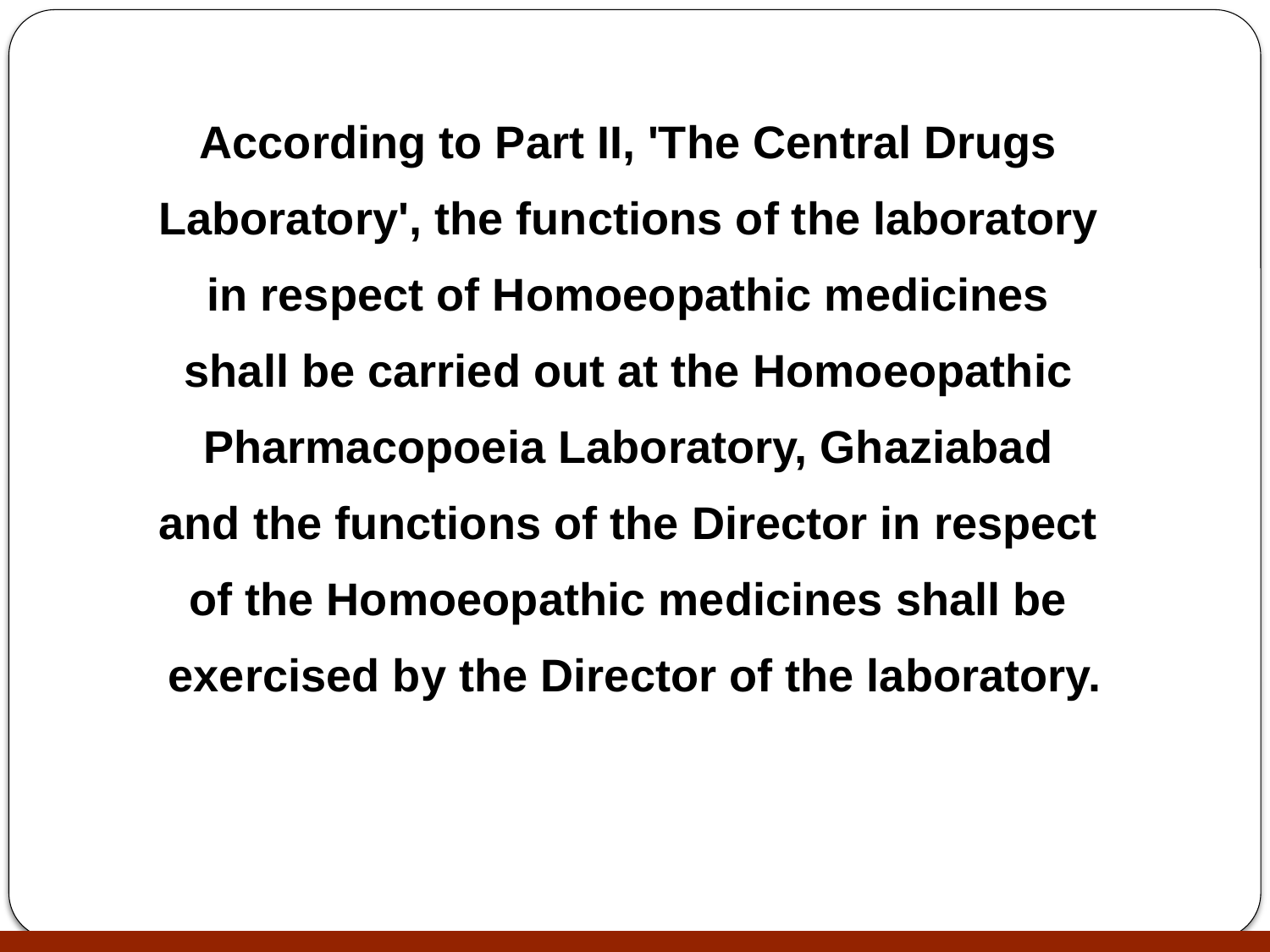

According to Part II, 'The Central Drugs
Laboratory', the functions of the laboratory
in respect of Homoeopathic medicines
shall be carried out at the Homoeopathic
Pharmacopoeia Laboratory, Ghaziabad
and the functions of the Director in respect
of the Homoeopathic medicines shall be
exercised by the Director of the laboratory.